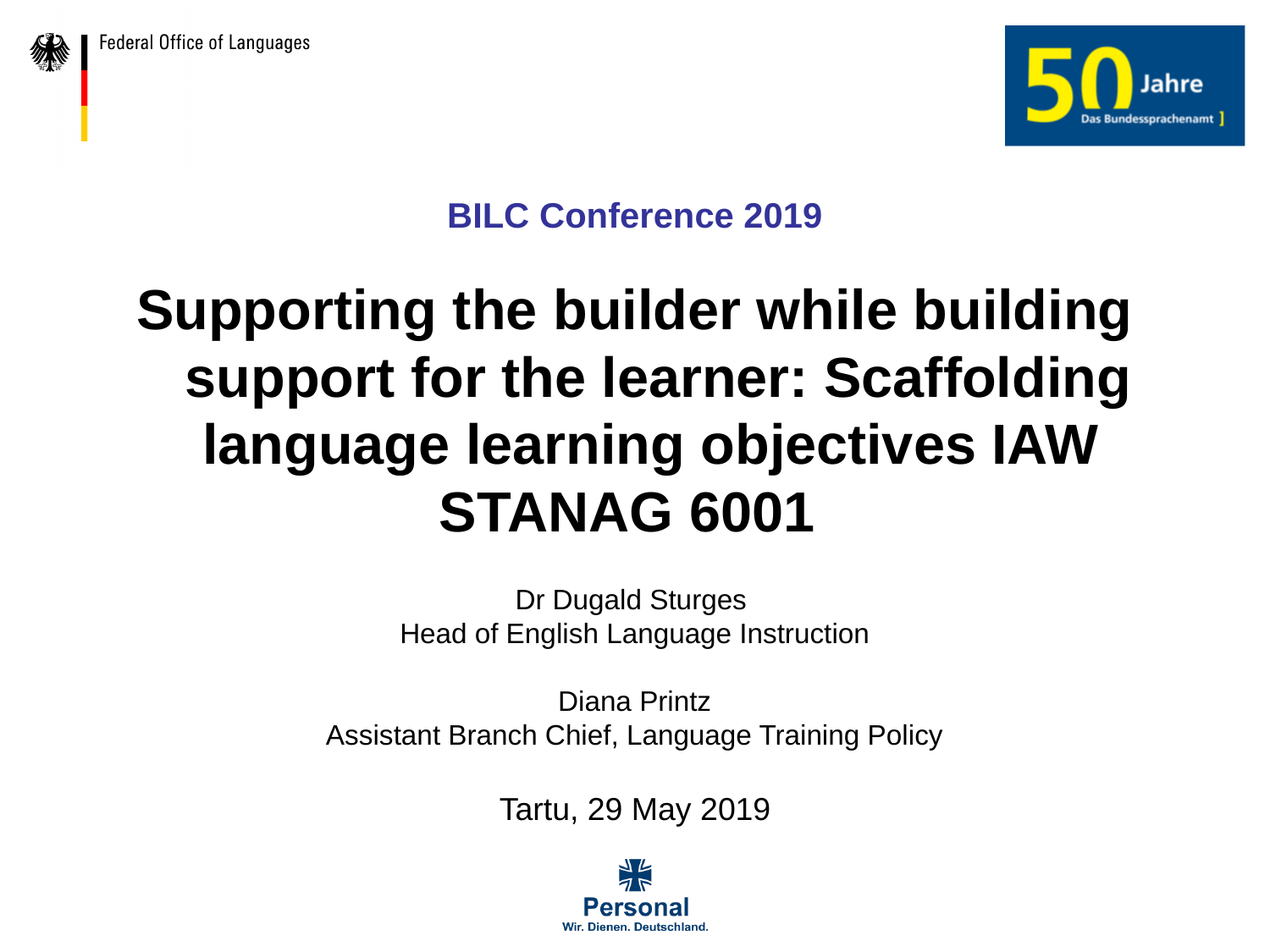

BILC Conference 2019

Supporting the builder while building support for the learner: Scaffolding language learning objectives IAW
STANAG 6001

Dr Dugald Sturges
Head of English Language Instruction

Diana Printz
Assistant Branch Chief, Language Training Policy

Tartu, 29 May 2019